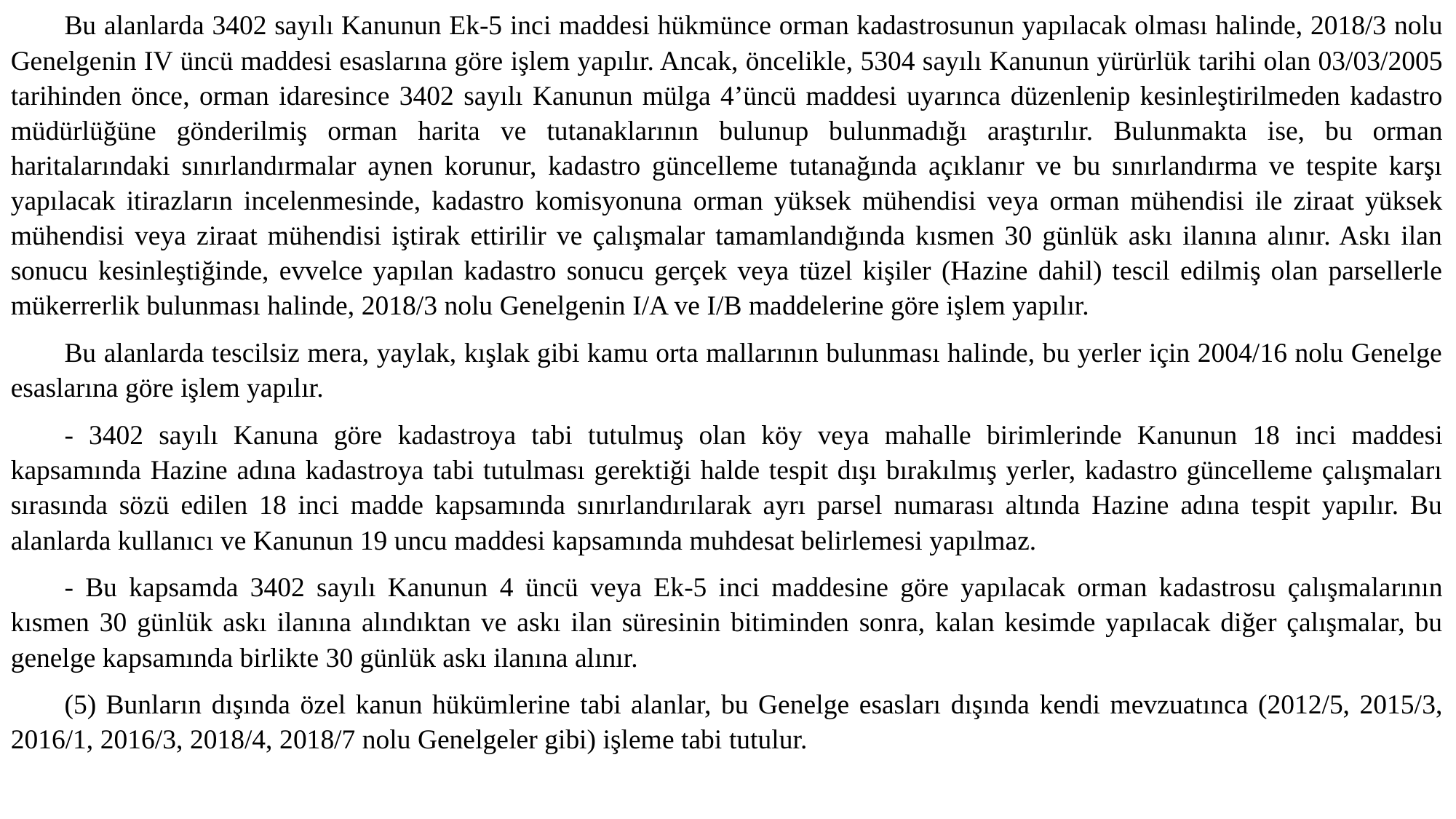

Bu alanlarda 3402 sayılı Kanunun Ek-5 inci maddesi hükmünce orman kadastrosunun yapılacak olması halinde, 2018/3 nolu Genelgenin IV üncü maddesi esaslarına göre işlem yapılır. Ancak, öncelikle, 5304 sayılı Kanunun yürürlük tarihi olan 03/03/2005 tarihinden önce, orman idaresince 3402 sayılı Kanunun mülga 4’üncü maddesi uyarınca düzenlenip kesinleştirilmeden kadastro müdürlüğüne gönderilmiş orman harita ve tutanaklarının bulunup bulunmadığı araştırılır. Bulunmakta ise, bu orman haritalarındaki sınırlandırmalar aynen korunur, kadastro güncelleme tutanağında açıklanır ve bu sınırlandırma ve tespite karşı yapılacak itirazların incelenmesinde, kadastro komisyonuna orman yüksek mühendisi veya orman mühendisi ile ziraat yüksek mühendisi veya ziraat mühendisi iştirak ettirilir ve çalışmalar tamamlandığında kısmen 30 günlük askı ilanına alınır. Askı ilan sonucu kesinleştiğinde, evvelce yapılan kadastro sonucu gerçek veya tüzel kişiler (Hazine dahil) tescil edilmiş olan parsellerle mükerrerlik bulunması halinde, 2018/3 nolu Genelgenin I/A ve I/B maddelerine göre işlem yapılır.
Bu alanlarda tescilsiz mera, yaylak, kışlak gibi kamu orta mallarının bulunması halinde, bu yerler için 2004/16 nolu Genelge esaslarına göre işlem yapılır.
- 3402 sayılı Kanuna göre kadastroya tabi tutulmuş olan köy veya mahalle birimlerinde Kanunun 18 inci maddesi kapsamında Hazine adına kadastroya tabi tutulması gerektiği halde tespit dışı bırakılmış yerler, kadastro güncelleme çalışmaları sırasında sözü edilen 18 inci madde kapsamında sınırlandırılarak ayrı parsel numarası altında Hazine adına tespit yapılır. Bu alanlarda kullanıcı ve Kanunun 19 uncu maddesi kapsamında muhdesat belirlemesi yapılmaz.
- Bu kapsamda 3402 sayılı Kanunun 4 üncü veya Ek-5 inci maddesine göre yapılacak orman kadastrosu çalışmalarının kısmen 30 günlük askı ilanına alındıktan ve askı ilan süresinin bitiminden sonra, kalan kesimde yapılacak diğer çalışmalar, bu genelge kapsamında birlikte 30 günlük askı ilanına alınır.
(5) Bunların dışında özel kanun hükümlerine tabi alanlar, bu Genelge esasları dışında kendi mevzuatınca (2012/5, 2015/3, 2016/1, 2016/3, 2018/4, 2018/7 nolu Genelgeler gibi) işleme tabi tutulur.